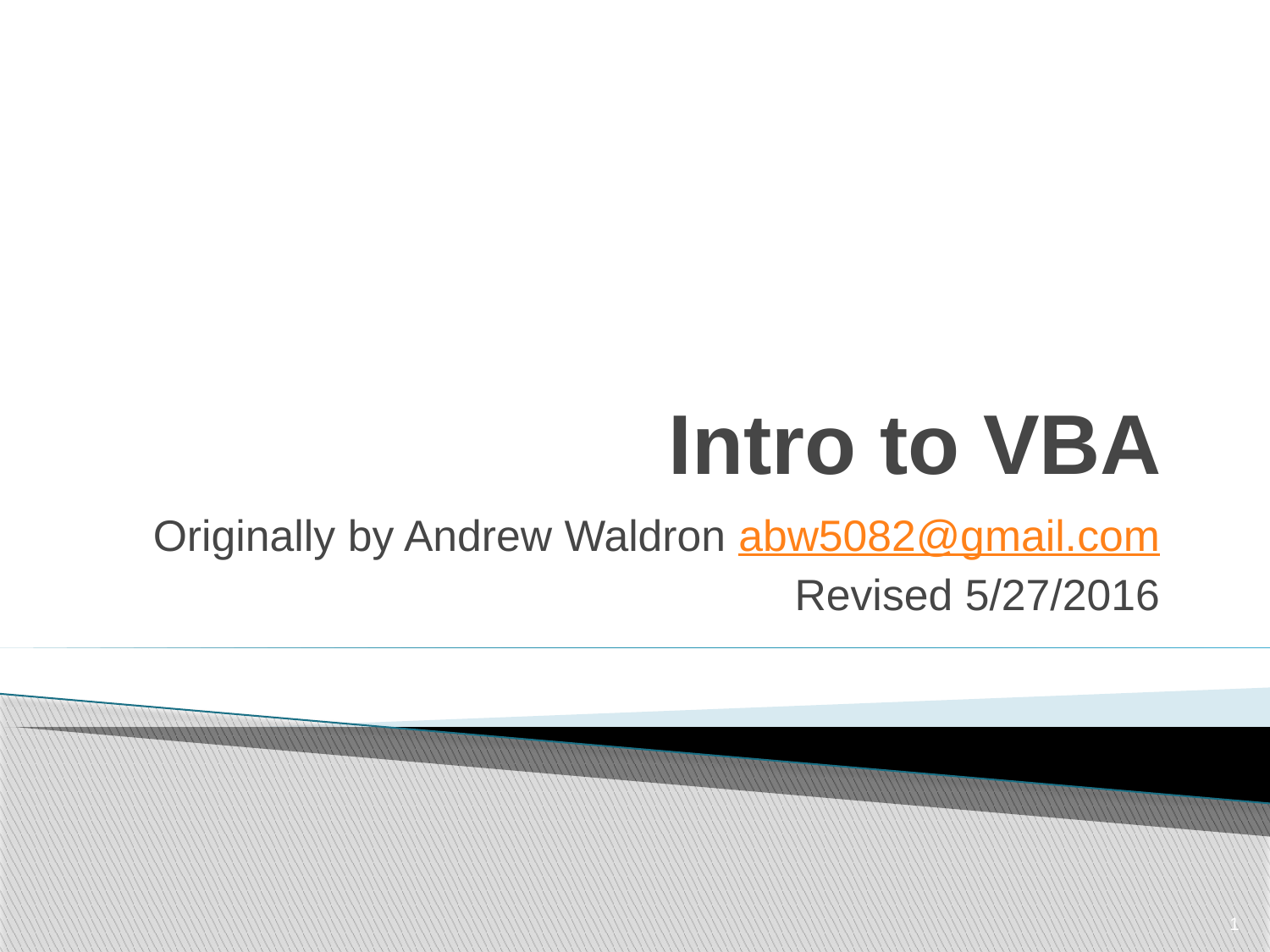

# Intro to VBA
Originally by Andrew Waldron abw5082@gmail.com
Revised 5/27/2016
1